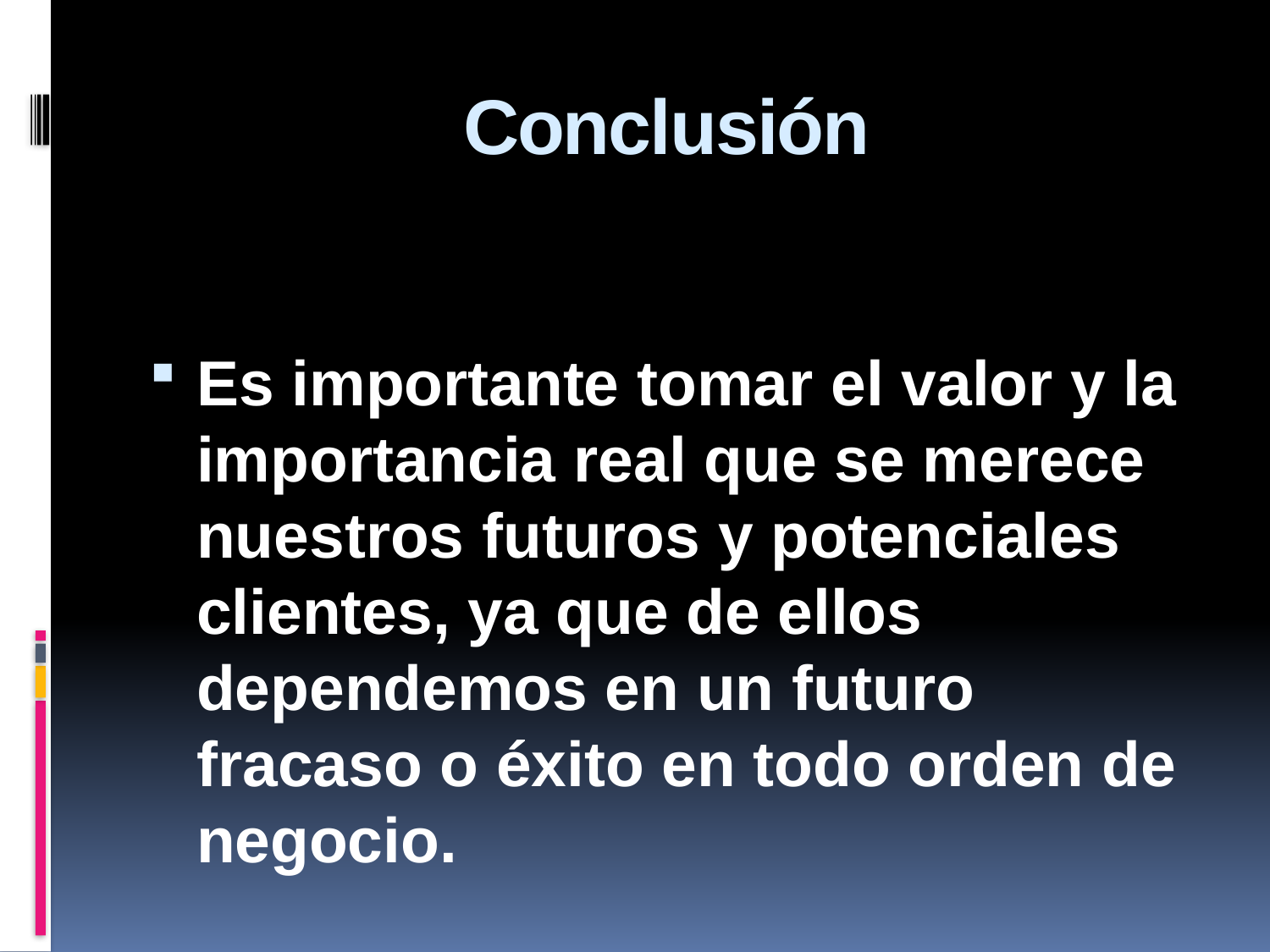

# Conclusión

Es importante tomar el valor y la importancia real que se merece nuestros futuros y potenciales clientes, ya que de ellos dependemos en un futuro fracaso o éxito en todo orden de negocio.